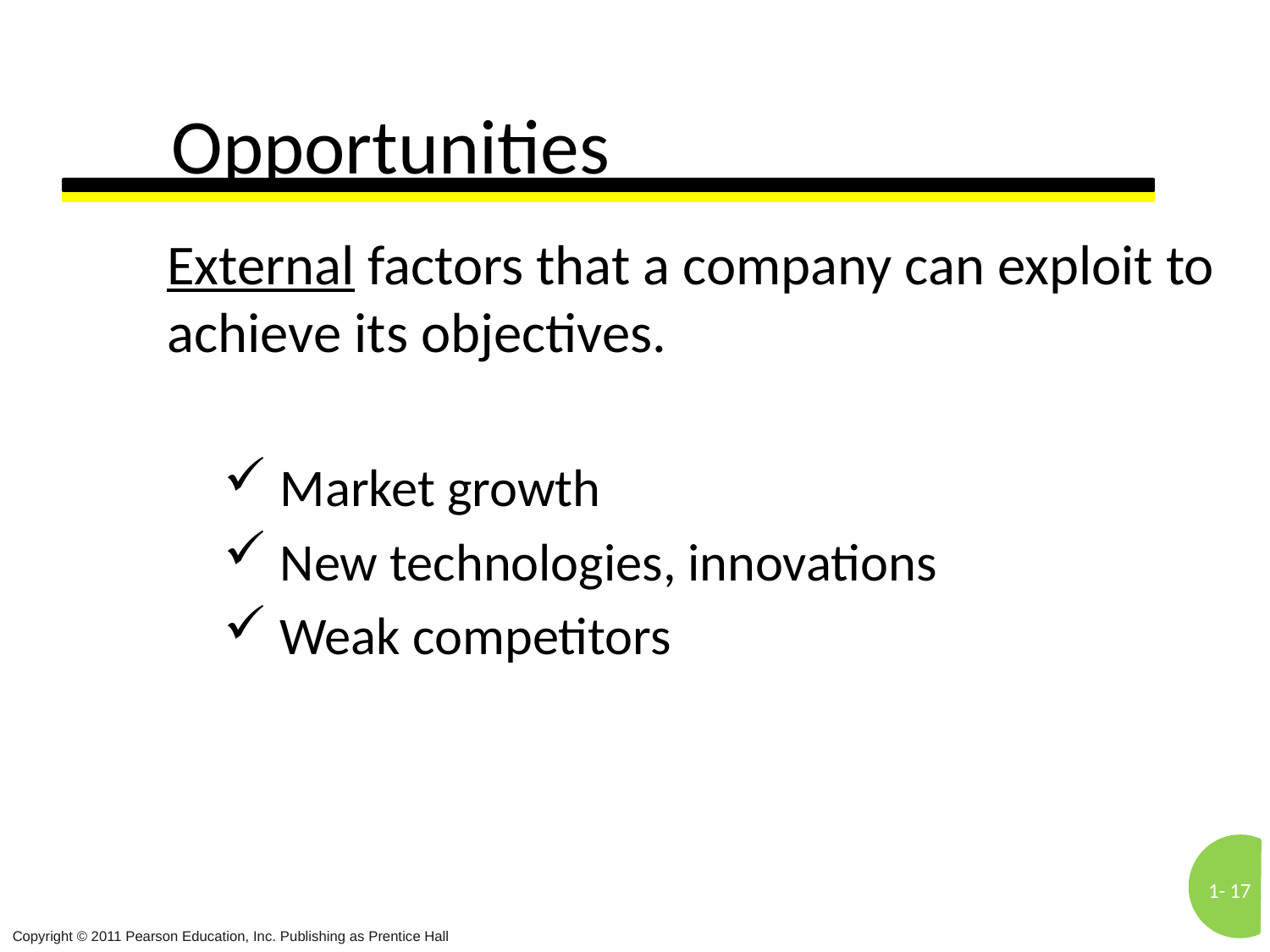

# Opportunities
External factors that a company can exploit to achieve its objectives.

 Market growth
 New technologies, innovations
 Weak competitors